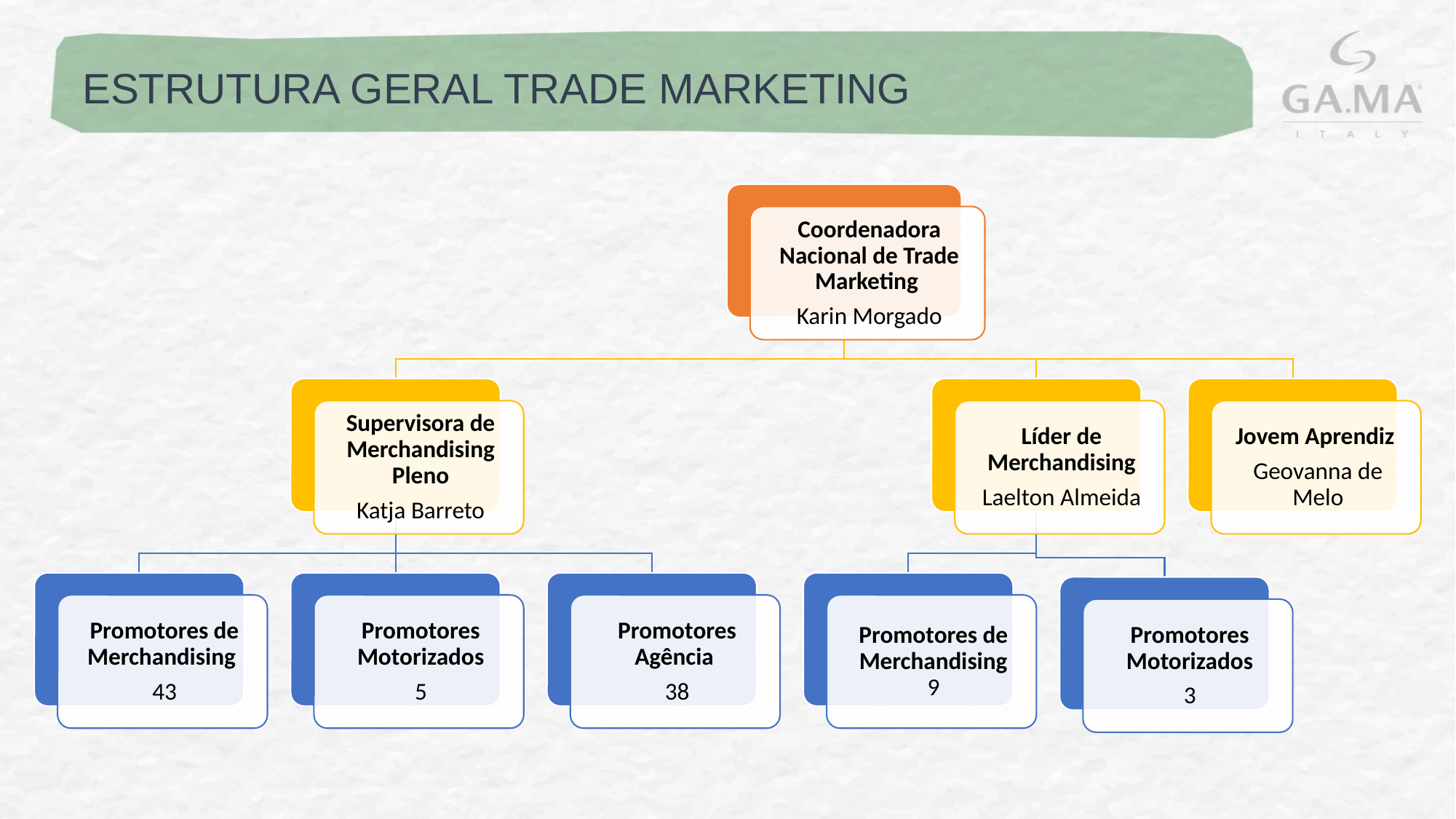

ESTRUTURA GERAL TRADE MARKETING
Coordenadora Nacional de Trade Marketing
Karin Morgado
Supervisora de Merchandising Pleno
Katja Barreto
Promotores de Merchandising
43
Promotores Motorizados
5
Promotores Agência
38
Líder de Merchandising
Laelton Almeida
Promotores de Merchandising
 9
Promotores Motorizados
3
Jovem Aprendiz
Geovanna de Melo